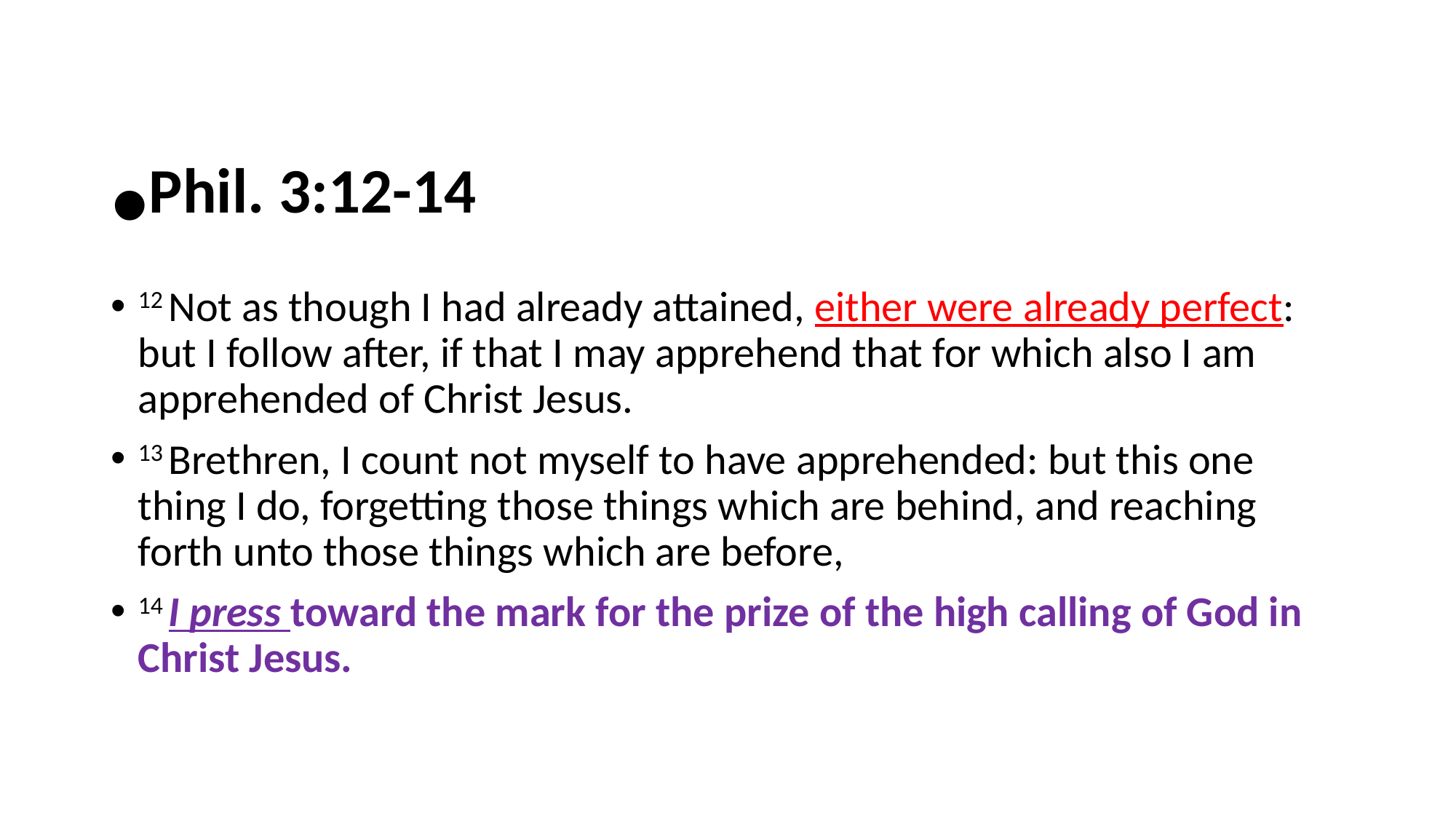

Phil. 3:12-14
12 Not as though I had already attained, either were already perfect: but I follow after, if that I may apprehend that for which also I am apprehended of Christ Jesus.
13 Brethren, I count not myself to have apprehended: but this one thing I do, forgetting those things which are behind, and reaching forth unto those things which are before,
14 I press toward the mark for the prize of the high calling of God in Christ Jesus.